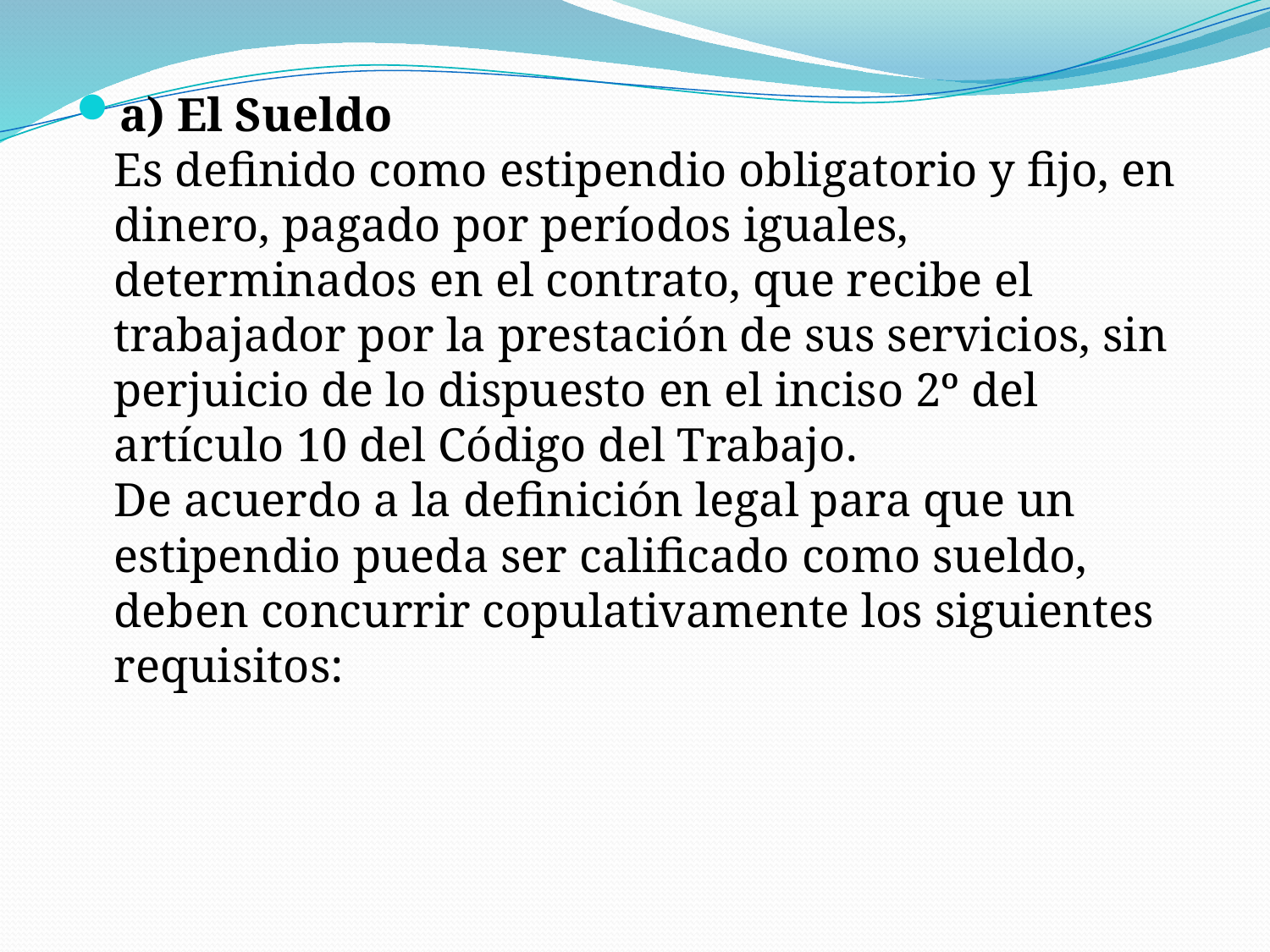

a) El Sueldo
Es definido como estipendio obligatorio y fijo, en dinero, pagado por períodos iguales, determinados en el contrato, que recibe el trabajador por la prestación de sus servicios, sin perjuicio de lo dispuesto en el inciso 2º del artículo 10 del Código del Trabajo.
De acuerdo a la definición legal para que un estipendio pueda ser calificado como sueldo, deben concurrir copulativamente los siguientes requisitos: